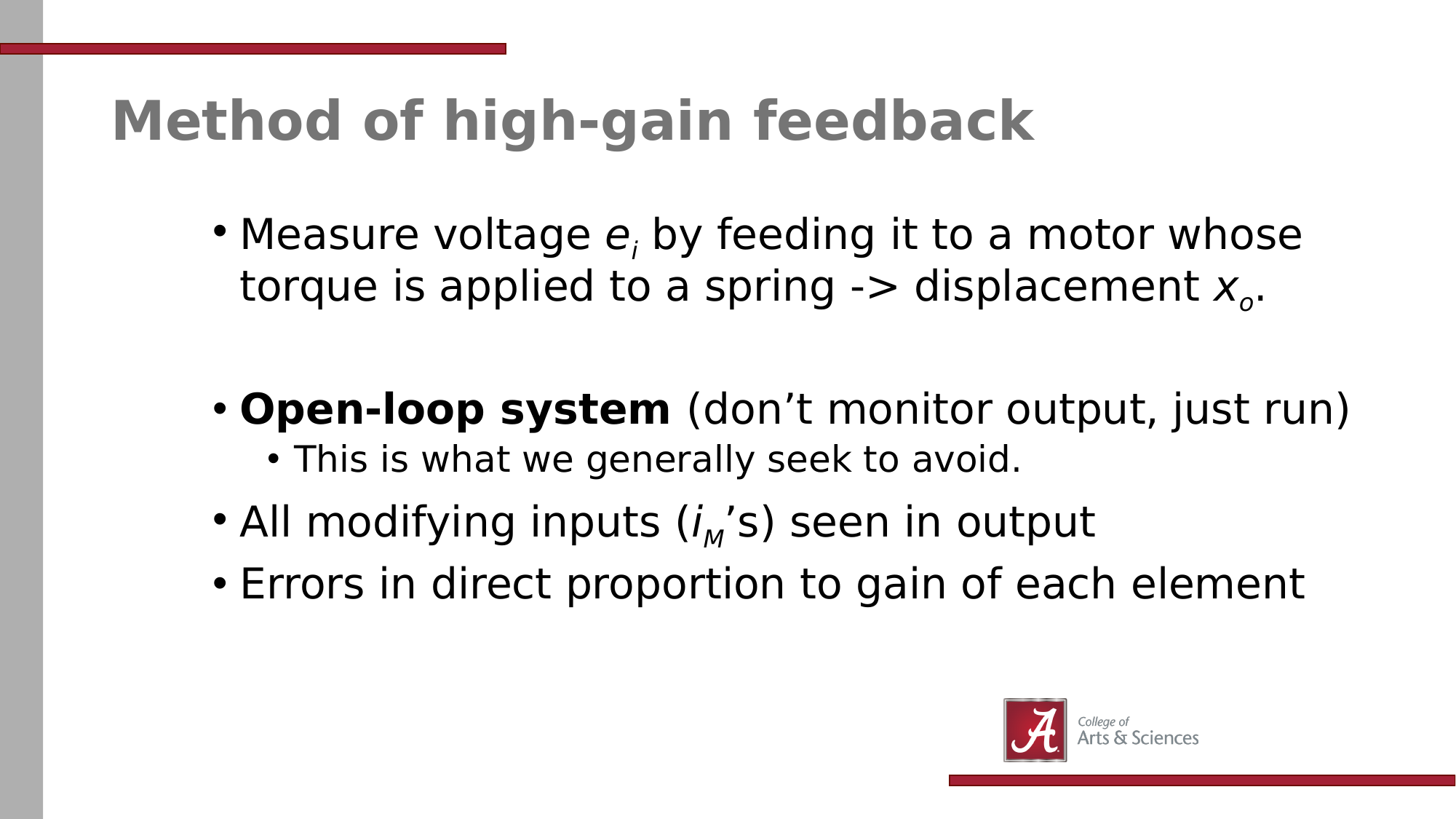

# Method of high-gain feedback
Measure voltage ei by feeding it to a motor whose torque is applied to a spring -> displacement xo.

Open-loop system (don’t monitor output, just run)
This is what we generally seek to avoid.
All modifying inputs (iM’s) seen in output
Errors in direct proportion to gain of each element